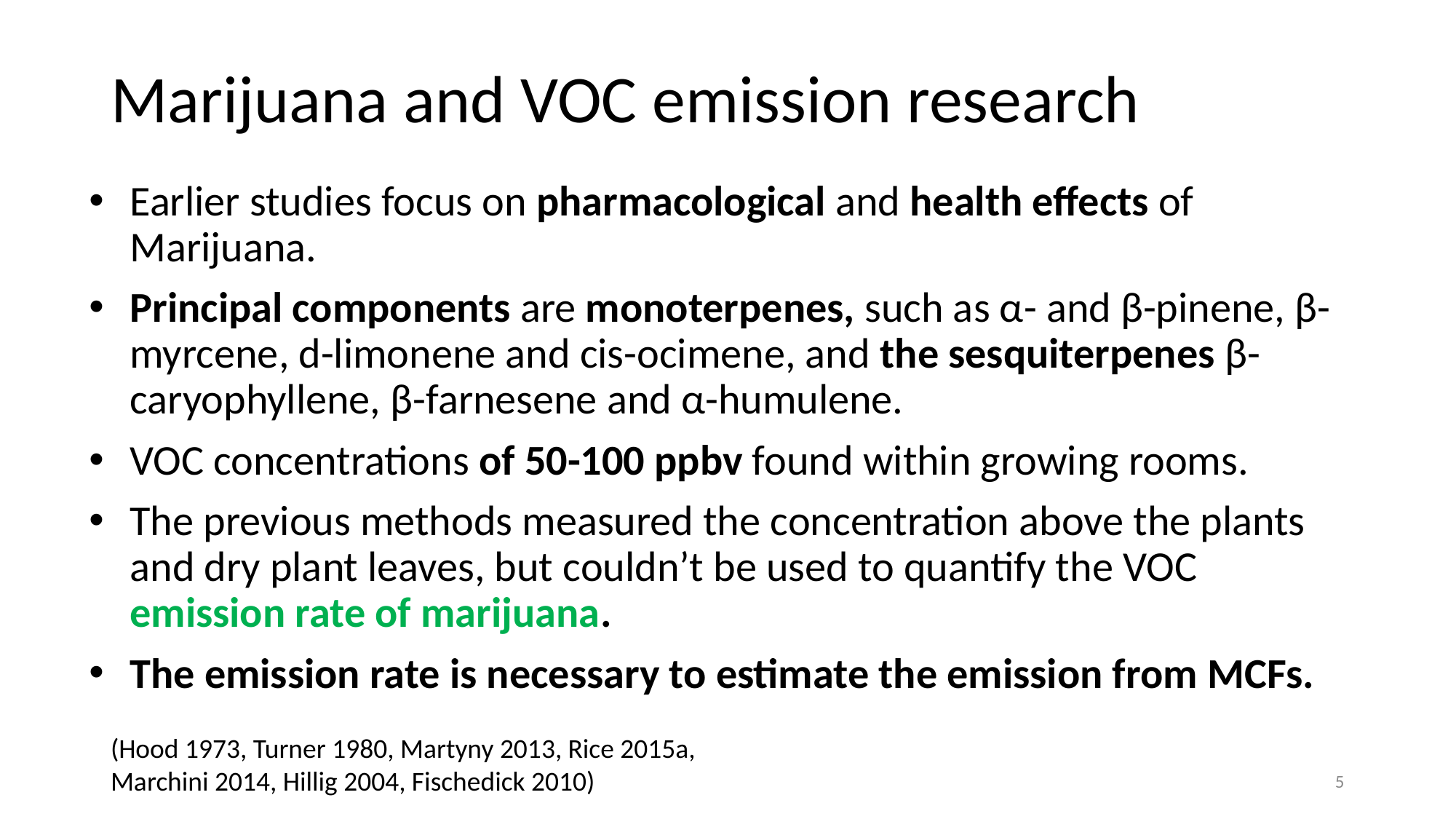

# Marijuana and VOC emission research
Earlier studies focus on pharmacological and health effects of Marijuana.
Principal components are monoterpenes, such as α- and β-pinene, β-myrcene, d-limonene and cis-ocimene, and the sesquiterpenes β-caryophyllene, β-farnesene and α-humulene.
VOC concentrations of 50-100 ppbv found within growing rooms.
The previous methods measured the concentration above the plants and dry plant leaves, but couldn’t be used to quantify the VOC emission rate of marijuana.
The emission rate is necessary to estimate the emission from MCFs.
(Hood 1973, Turner 1980, Martyny 2013, Rice 2015a, Marchini 2014, Hillig 2004, Fischedick 2010)

5